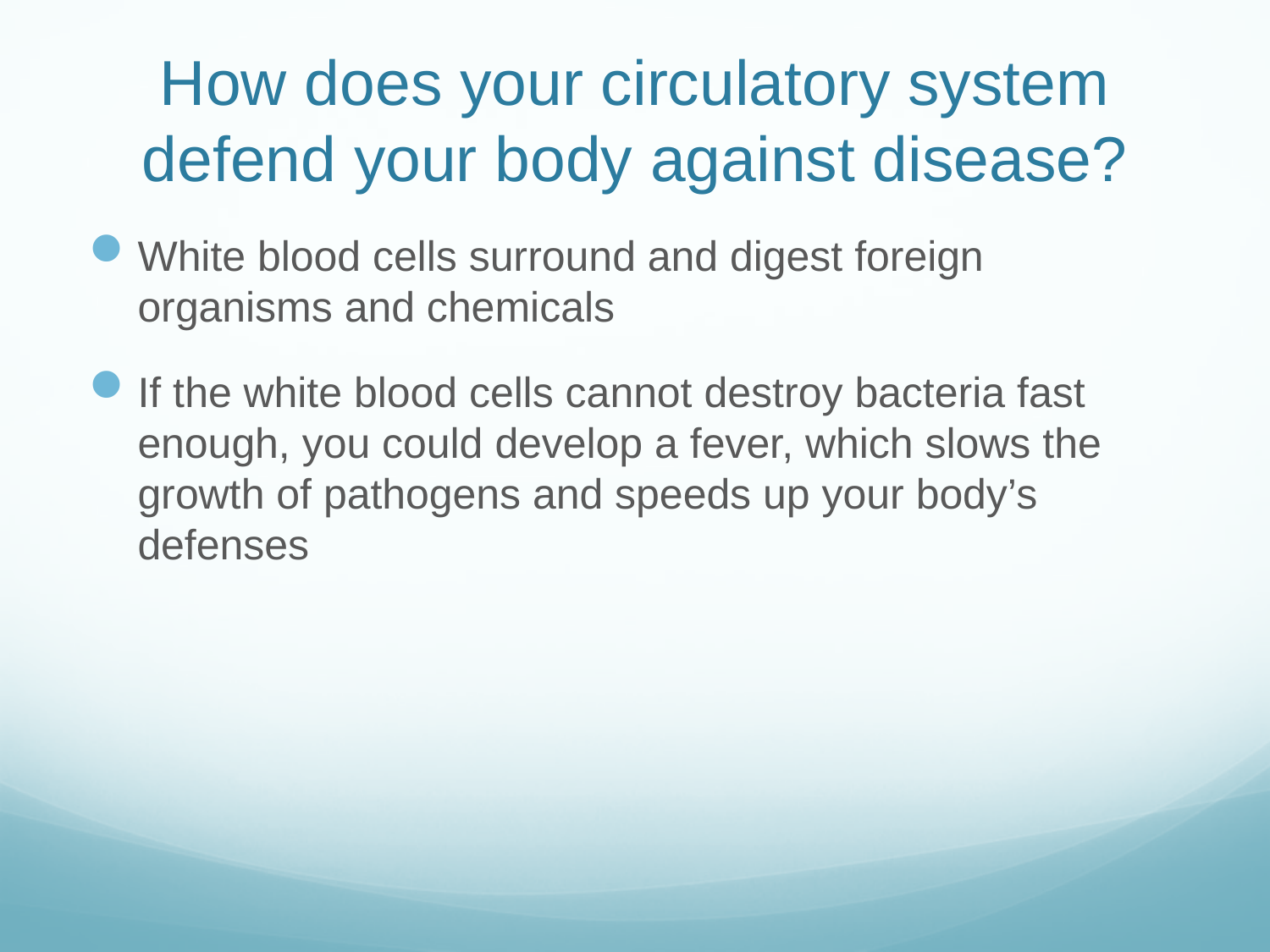

# How does your circulatory system defend your body against disease?
White blood cells surround and digest foreign organisms and chemicals
If the white blood cells cannot destroy bacteria fast enough, you could develop a fever, which slows the growth of pathogens and speeds up your body’s defenses